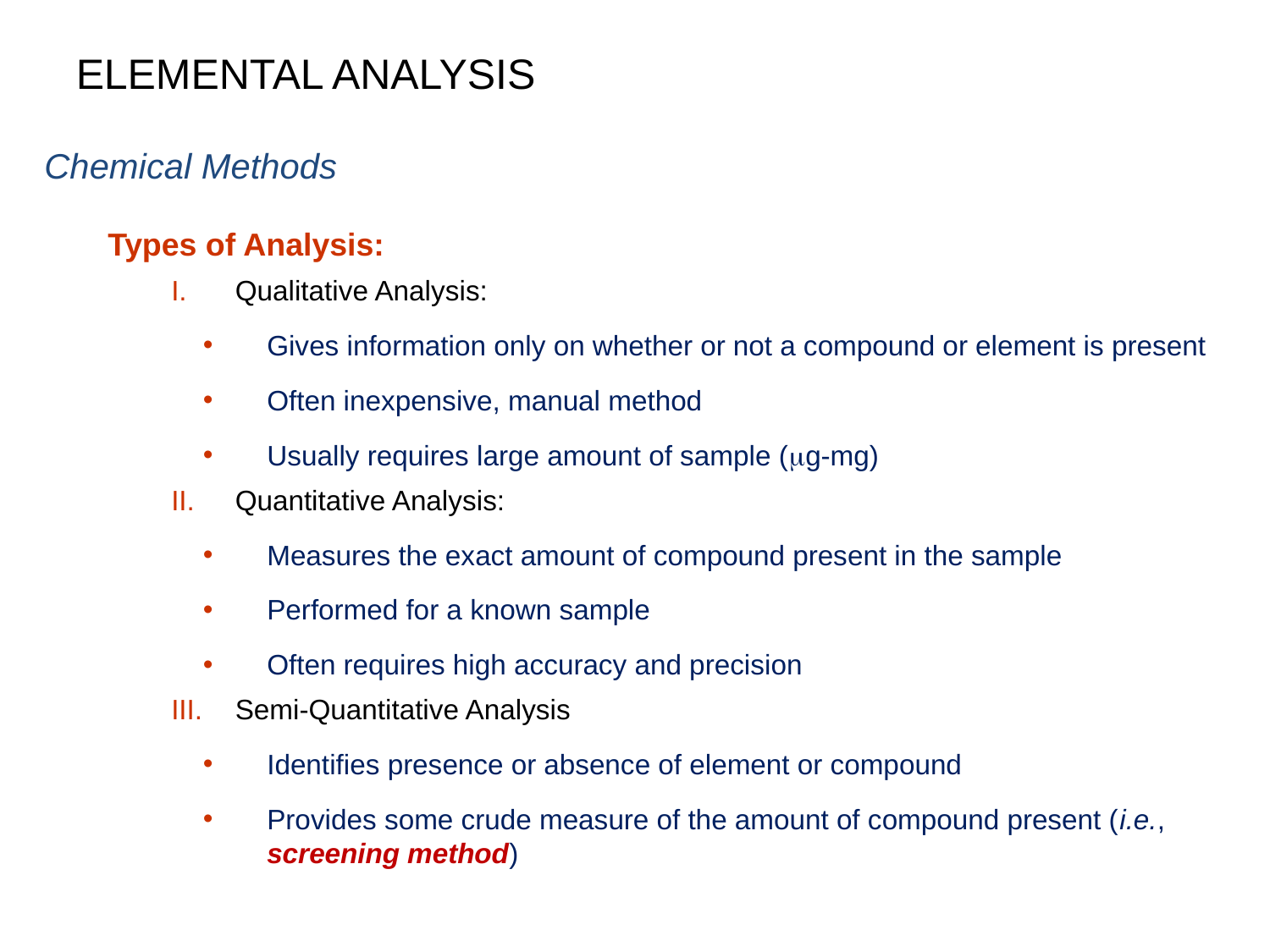

ELEMENTAL ANALYSIS
Chemical Methods

Types of Analysis:
Qualitative Analysis:
Gives information only on whether or not a compound or element is present
Often inexpensive, manual method
Usually requires large amount of sample (μg-mg)
Quantitative Analysis:
Measures the exact amount of compound present in the sample
Performed for a known sample
Often requires high accuracy and precision
Semi-Quantitative Analysis
Identifies presence or absence of element or compound
Provides some crude measure of the amount of compound present (i.e., screening method)